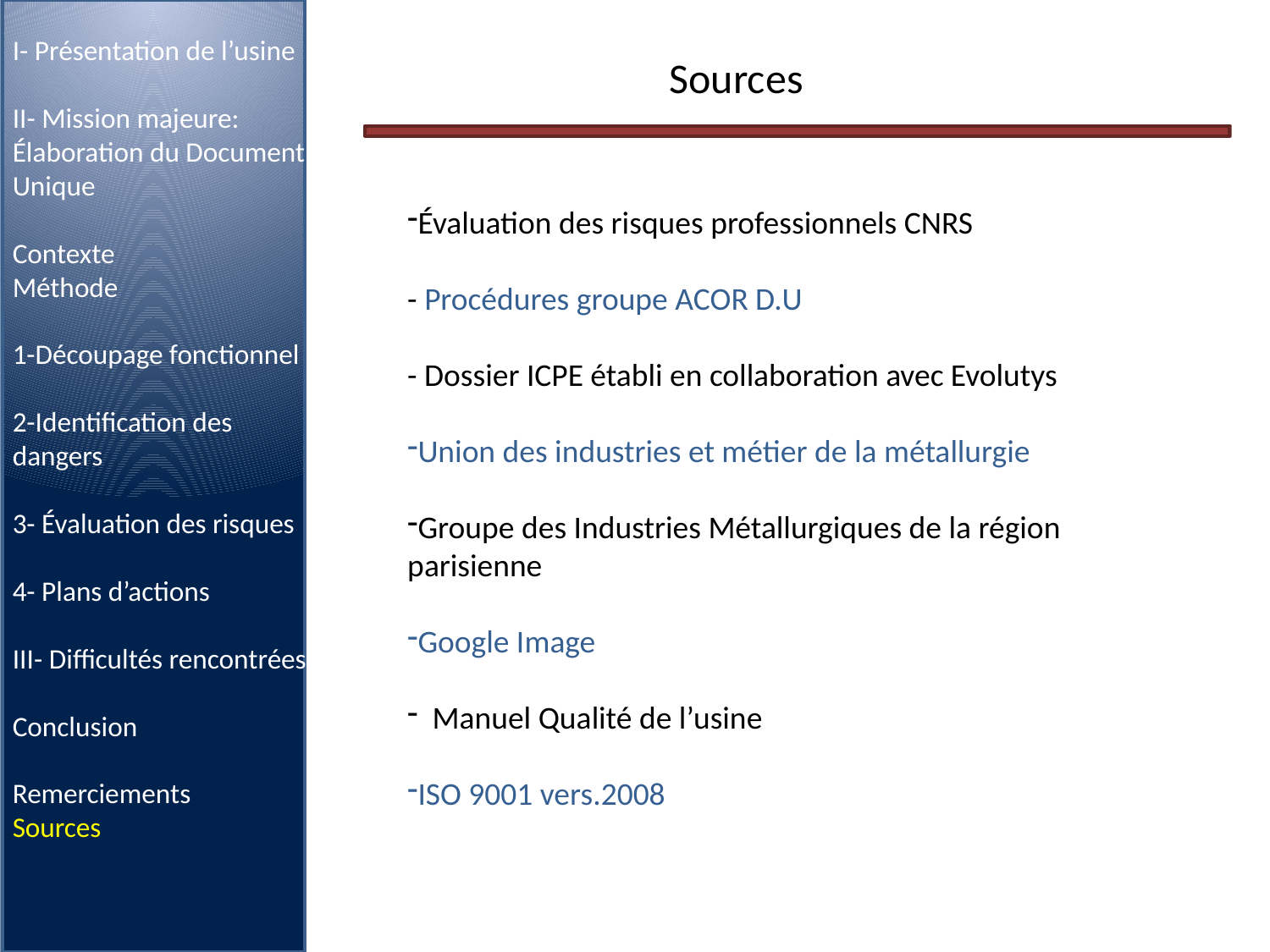

I- Présentation de l’usine

II- Mission majeure: Élaboration du Document Unique

Contexte
Méthode

1-Découpage fonctionnel

2-Identification des dangers

3- Évaluation des risques

4- Plans d’actions

III- Difficultés rencontrées

Conclusion

Remerciements
Sources

# Sources
Évaluation des risques professionnels CNRS
- Procédures groupe ACOR D.U
- Dossier ICPE établi en collaboration avec Evolutys

Union des industries et métier de la métallurgie

Groupe des Industries Métallurgiques de la région parisienne

Google Image

  Manuel Qualité de l’usine

ISO 9001 vers.2008